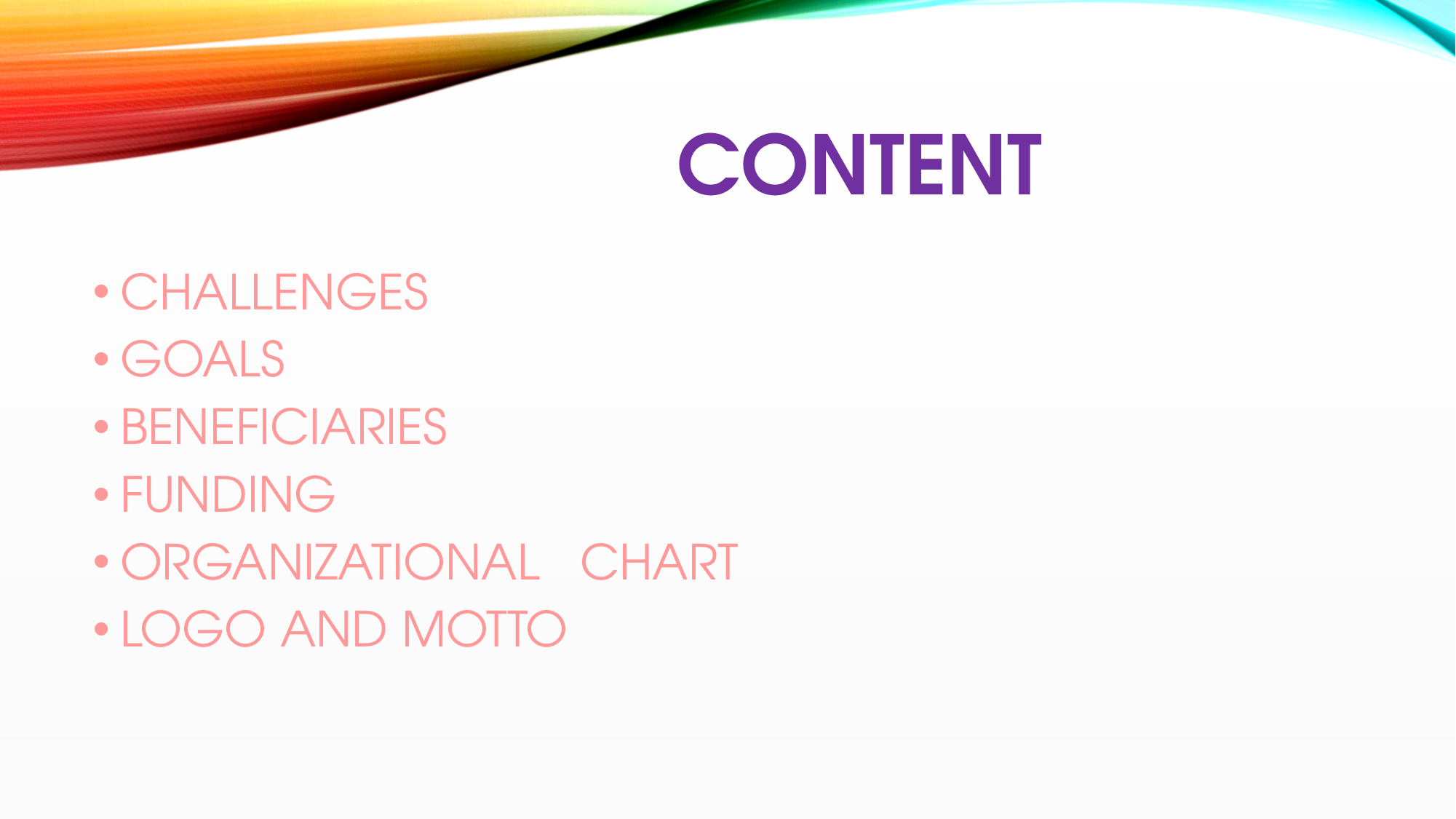

# CONTENT
CHALLENGES
GOALS
BENEFICIARIES
FUNDING
ORGANIZATIONAL   CHART
LOGO AND MOTTO